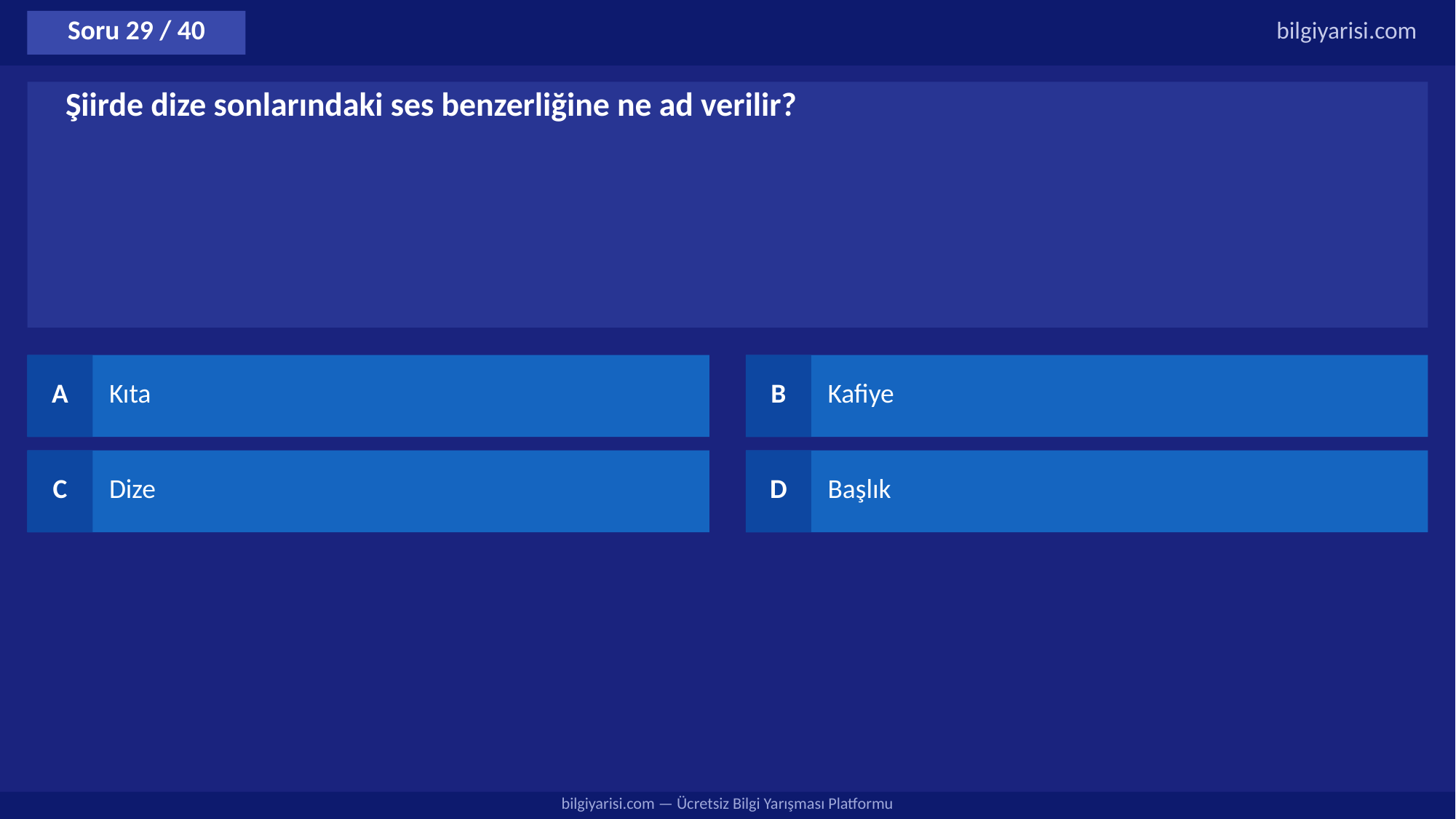

Soru 29 / 40
bilgiyarisi.com

Şiirde dize sonlarındaki ses benzerliğine ne ad verilir?

A
Kıta

B
Kafiye

C
Dize

D
Başlık
bilgiyarisi.com — Ücretsiz Bilgi Yarışması Platformu